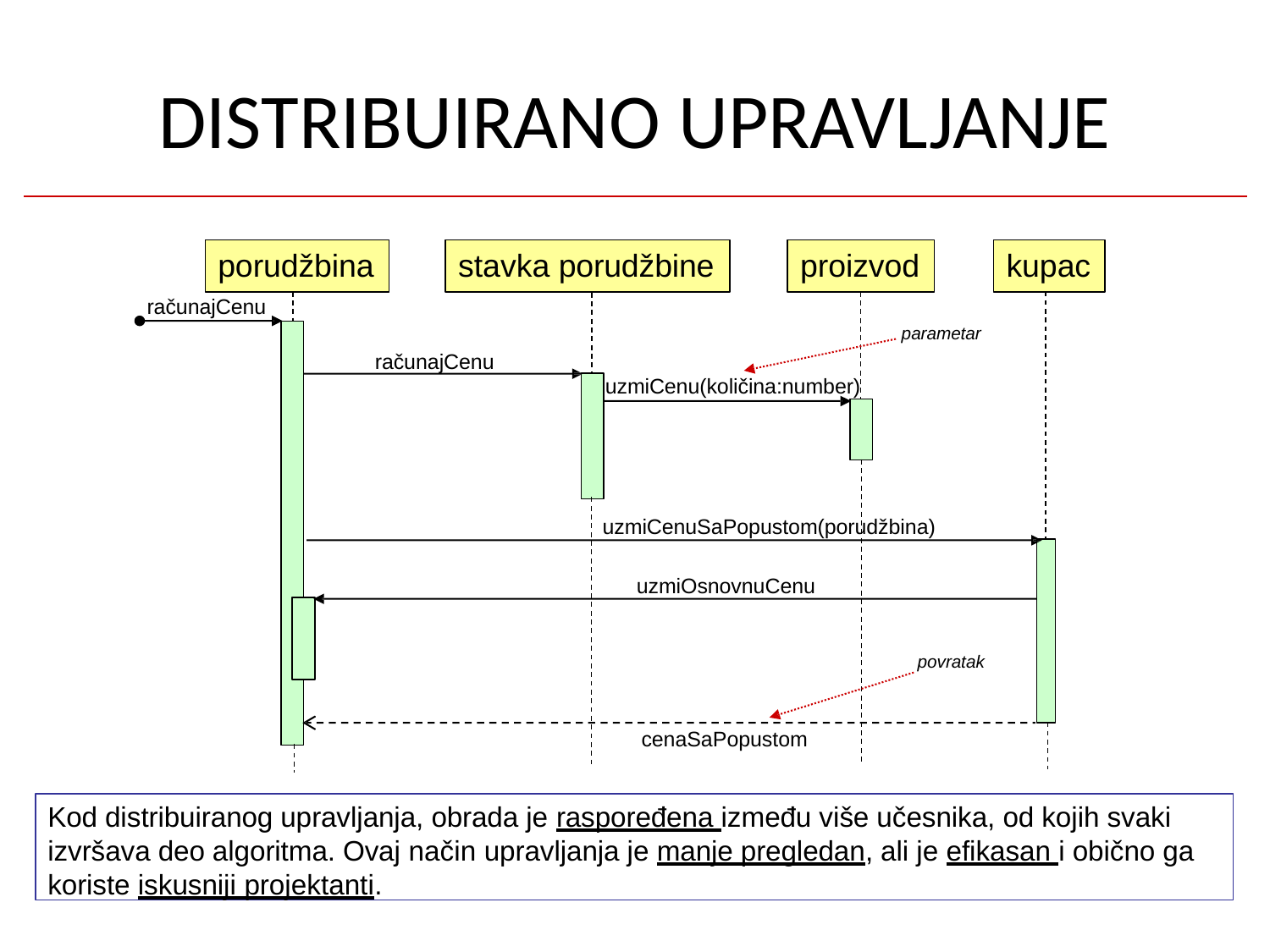

# DISTRIBUIRANO UPRAVLJANJE

porudžbina
stavka porudžbine
proizvod
kupac

računajCenu
parametar
računajCenu
uzmiCenu(količina:number)

uzmiCenuSaPopustom(porudžbina)

uzmiOsnovnuCenu

povratak

cenaSaPopustom

Kod distribuiranog upravljanja, obrada je raspoređena između više učesnika, od kojih svaki  izvršava deo algoritma. Ovaj način upravljanja je manje pregledan, ali je efikasan i obično ga  koriste iskusniji projektanti.